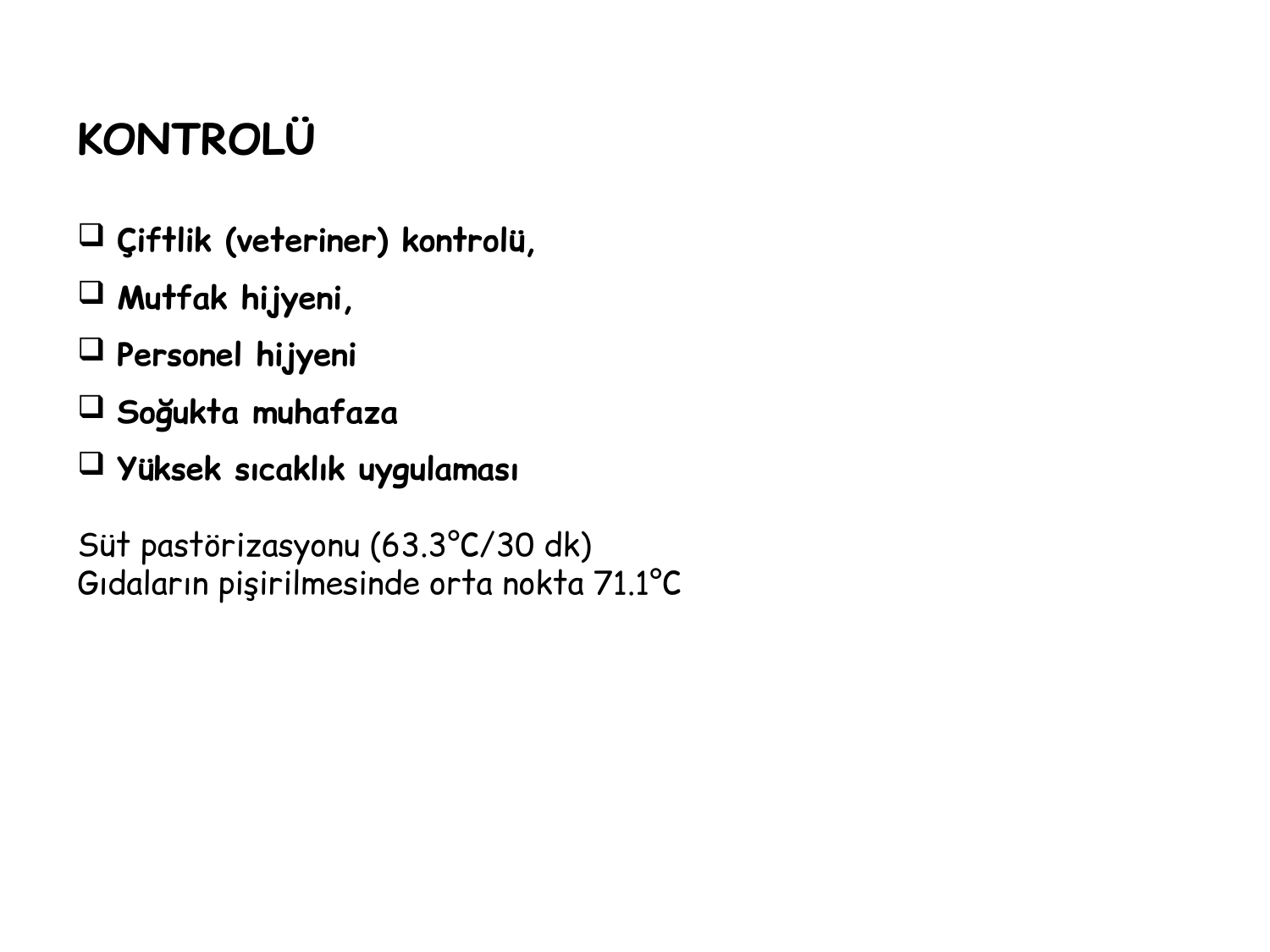

KONTROLÜ

Çiftlik (veteriner) kontrolü,
Mutfak hijyeni,
Personel hijyeni
Soğukta muhafaza
Yüksek sıcaklık uygulaması

Süt pastörizasyonu (63.3°C/30 dk)
Gıdaların pişirilmesinde orta nokta 71.1°C